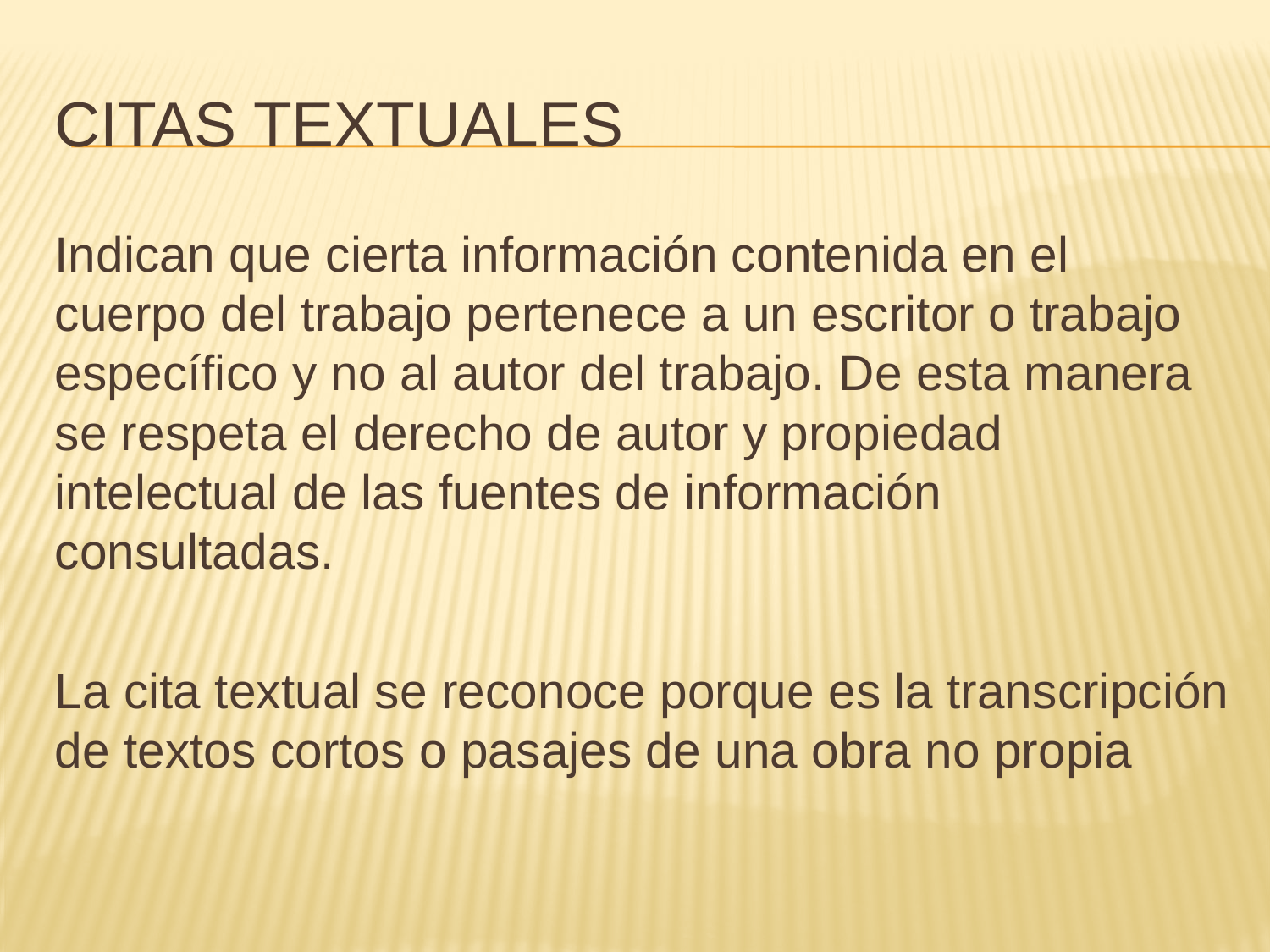

# Citas textuales
Indican que cierta información contenida en el cuerpo del trabajo pertenece a un escritor o trabajo específico y no al autor del trabajo. De esta manera se respeta el derecho de autor y propiedad intelectual de las fuentes de información consultadas.

La cita textual se reconoce porque es la transcripción de textos cortos o pasajes de una obra no propia